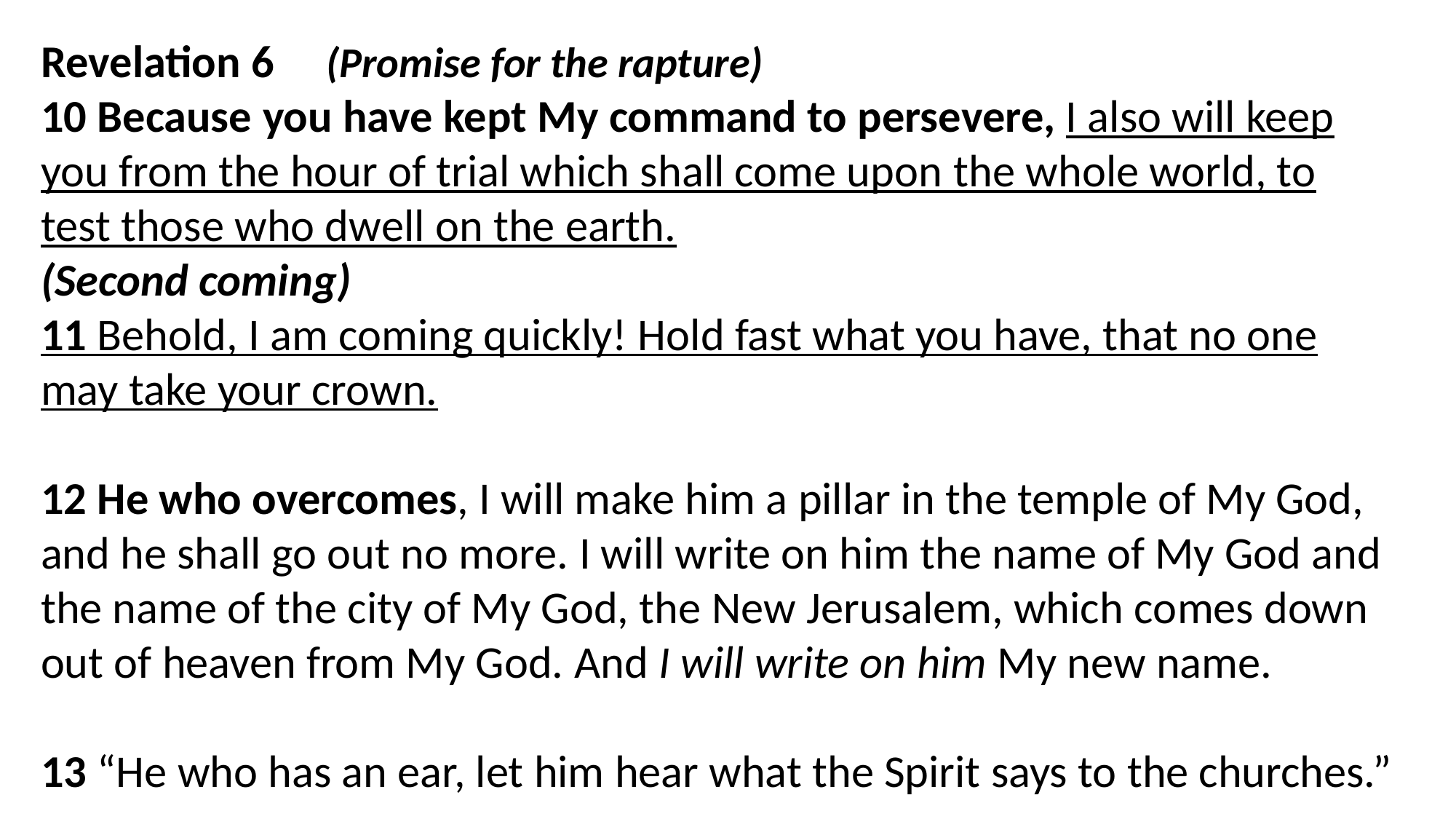

Revelation 6     (Promise for the rapture)
10 Because you have kept My command to persevere, I also will keep you from the hour of trial which shall come upon the whole world, to test those who dwell on the earth.
(Second coming)
11 Behold, I am coming quickly! Hold fast what you have, that no one may take your crown.

12 He who overcomes, I will make him a pillar in the temple of My God, and he shall go out no more. I will write on him the name of My God and the name of the city of My God, the New Jerusalem, which comes down out of heaven from My God. And I will write on him My new name.

13 “He who has an ear, let him hear what the Spirit says to the churches.”